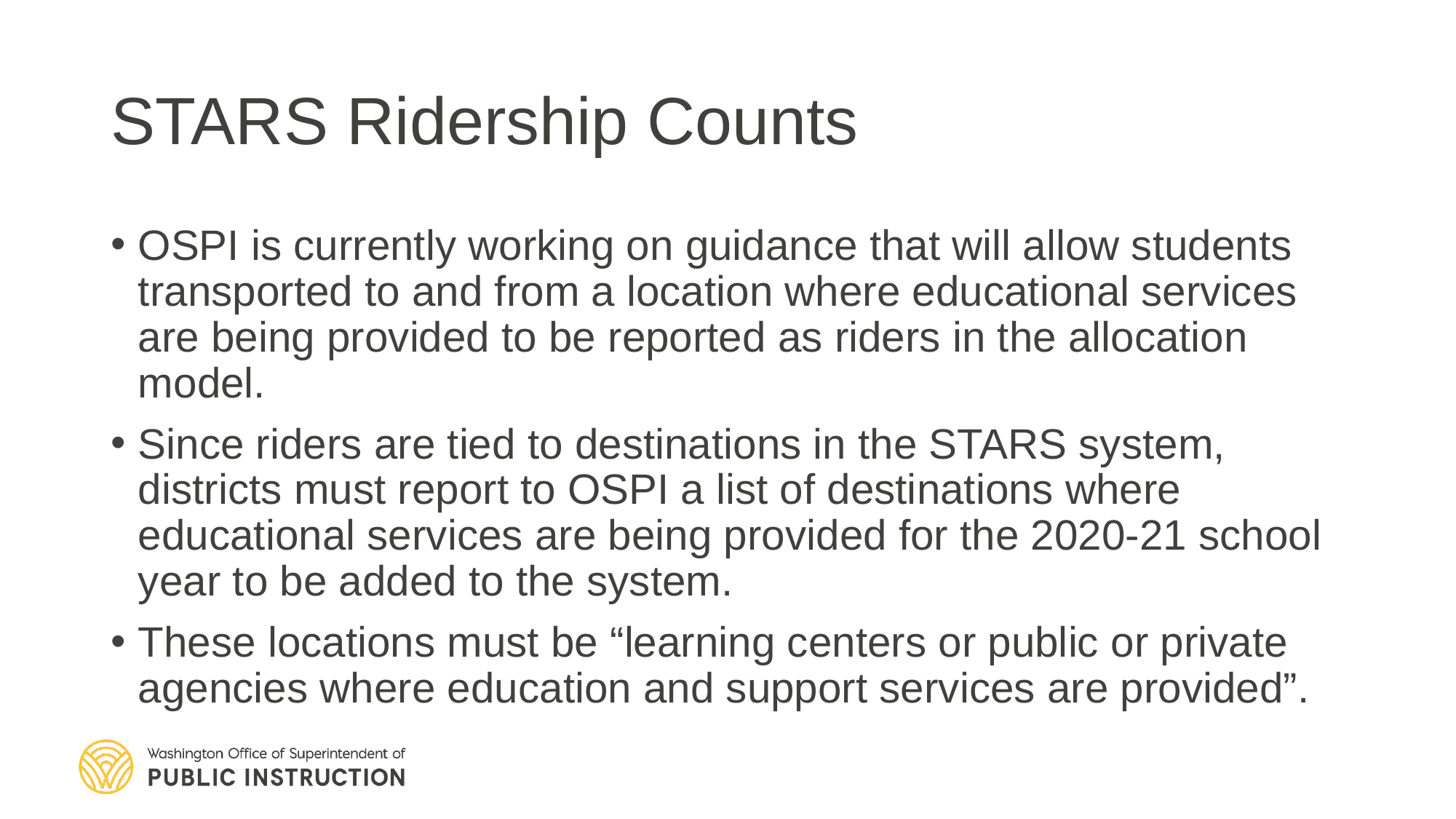

# STARS Ridership Counts
OSPI is currently working on guidance that will allow students transported to and from a location where educational services are being provided to be reported as riders in the allocation model.
Since riders are tied to destinations in the STARS system, districts must report to OSPI a list of destinations where educational services are being provided for the 2020-21 school year to be added to the system.
These locations must be “learning centers or public or private agencies where education and support services are provided”.